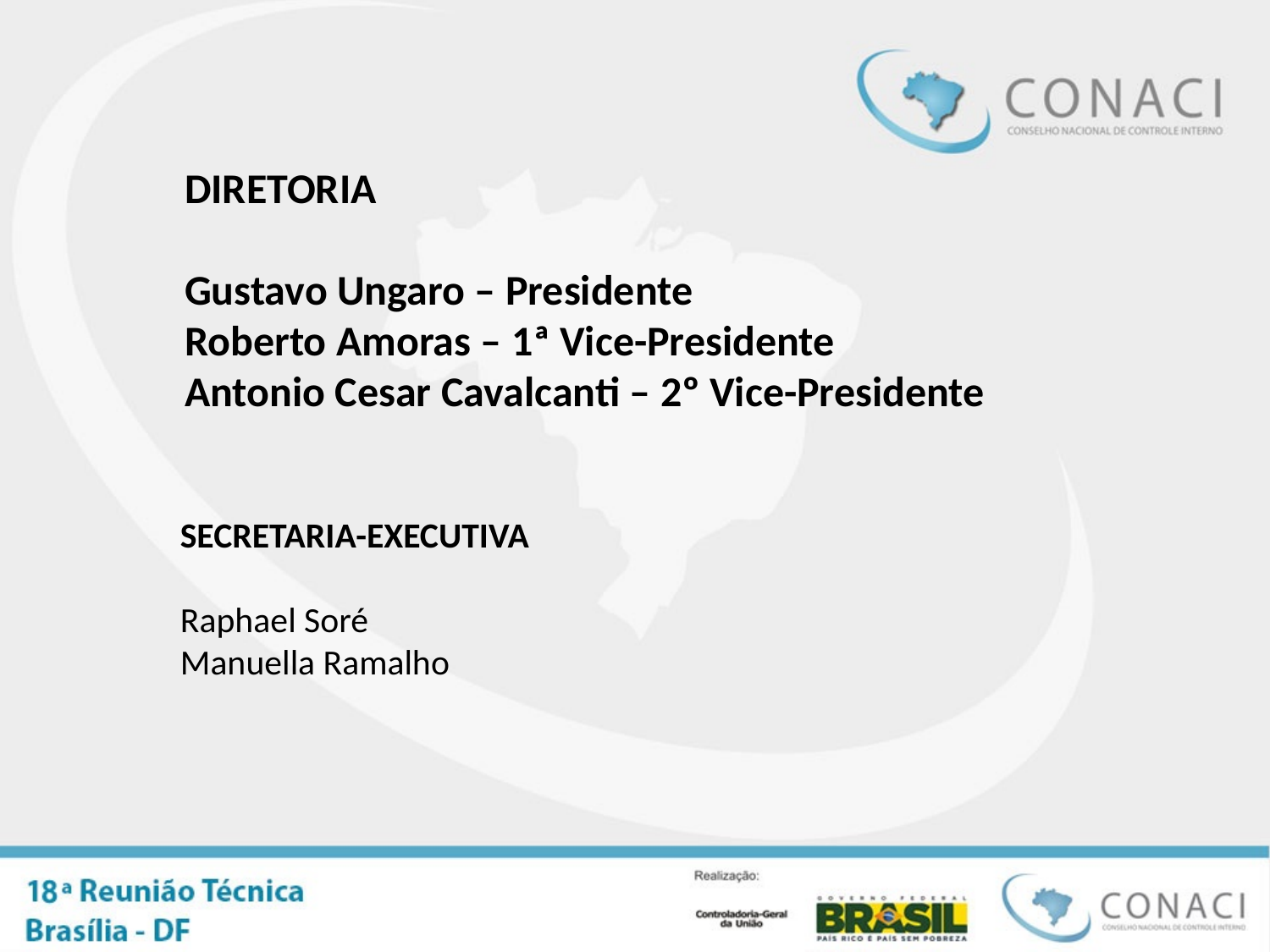

DIRETORIA

Gustavo Ungaro – Presidente
Roberto Amoras – 1ª Vice-Presidente
Antonio Cesar Cavalcanti – 2º Vice-Presidente

SECRETARIA-EXECUTIVA

Raphael Soré
Manuella Ramalho